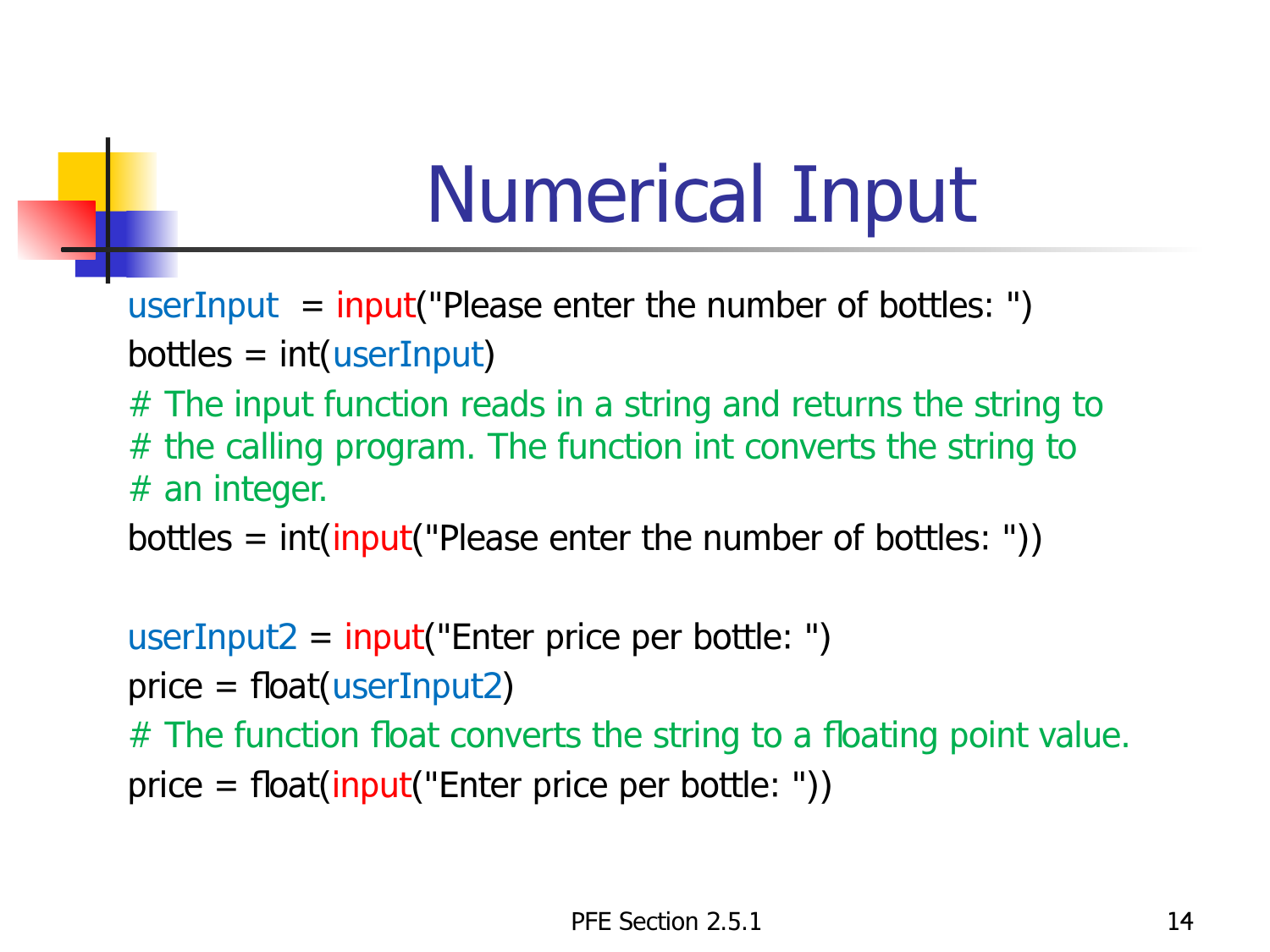

# Numerical Input
userInput  = input("Please enter the number of bottles: ")
bottles = int(userInput)
# The input function reads in a string and returns the string to    # the calling program. The function int converts the string to      # an integer.
bottles = int(input("Please enter the number of bottles: "))

userInput2 = input("Enter price per bottle: ")
price = float(userInput2)
# The function float converts the string to a floating point value.
price = float(input("Enter price per bottle: "))
PFE Section 2.5.1
14